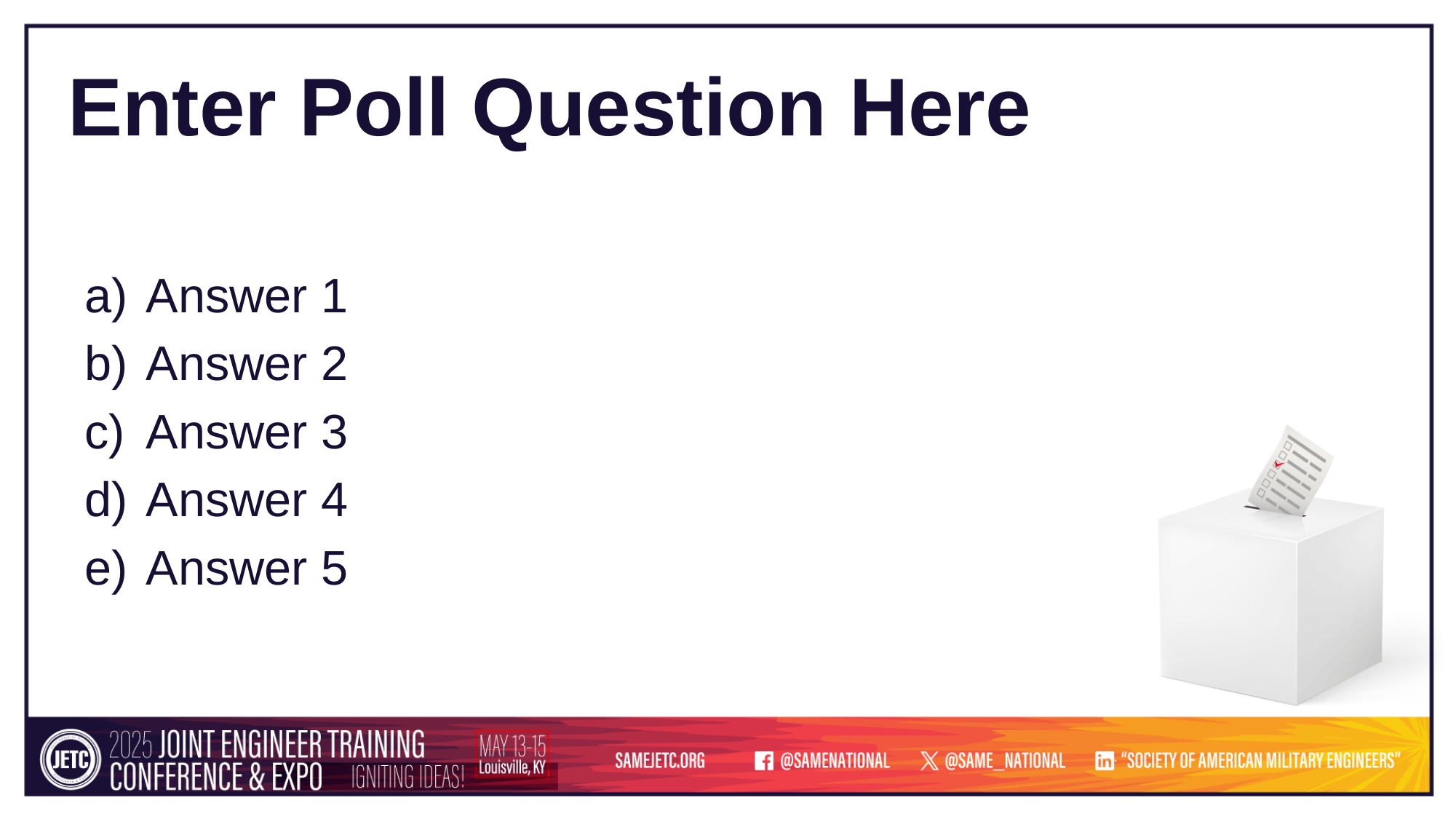

Enter Poll Question Here

Answer 1
Answer 2
Answer 3
Answer 4
Answer 5